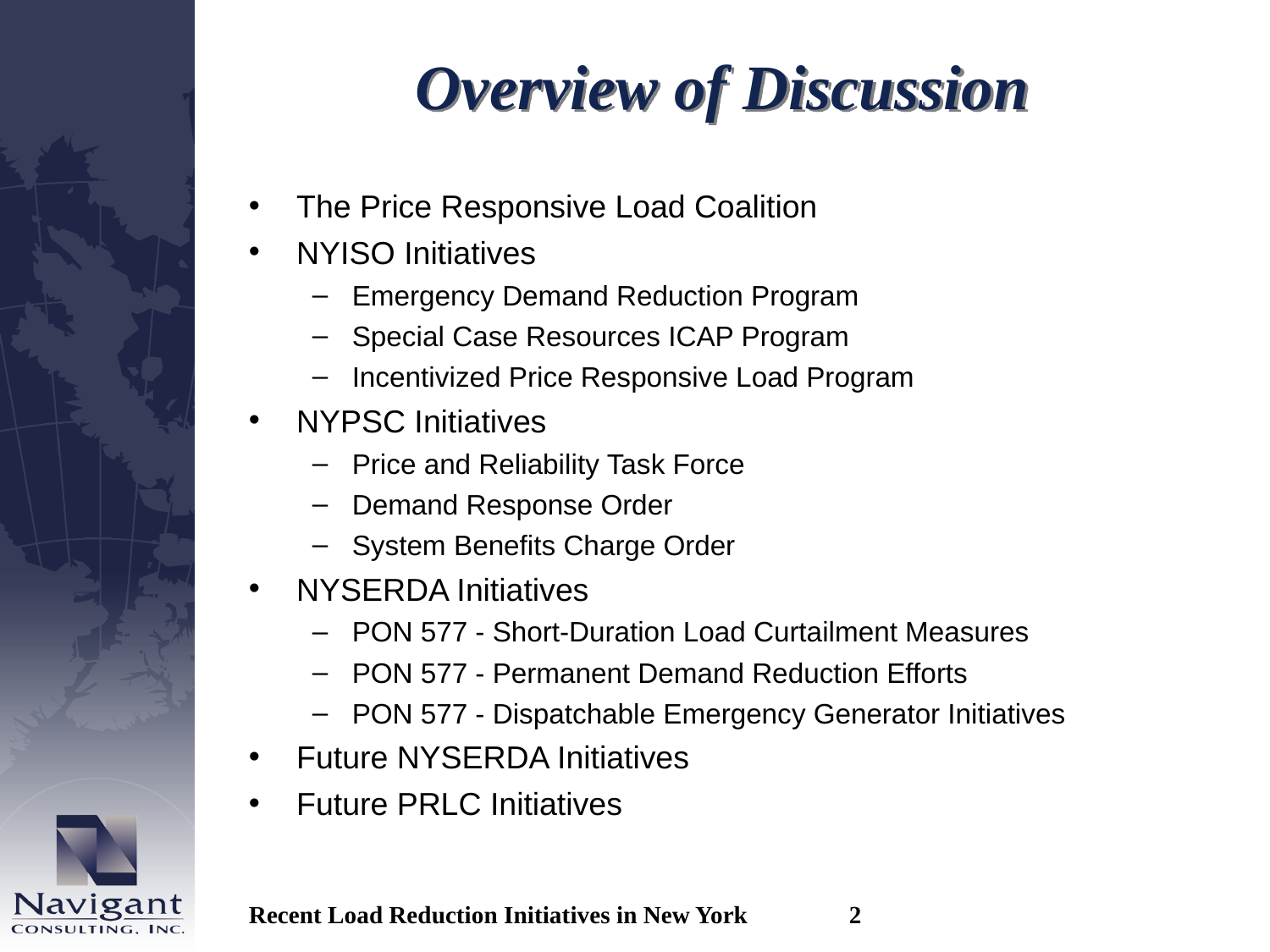

# Overview of Discussion
The Price Responsive Load Coalition
NYISO Initiatives
Emergency Demand Reduction Program
Special Case Resources ICAP Program
Incentivized Price Responsive Load Program
NYPSC Initiatives
Price and Reliability Task Force
Demand Response Order
System Benefits Charge Order
NYSERDA Initiatives
PON 577 - Short-Duration Load Curtailment Measures
PON 577 - Permanent Demand Reduction Efforts
PON 577 - Dispatchable Emergency Generator Initiatives
Future NYSERDA Initiatives
Future PRLC Initiatives